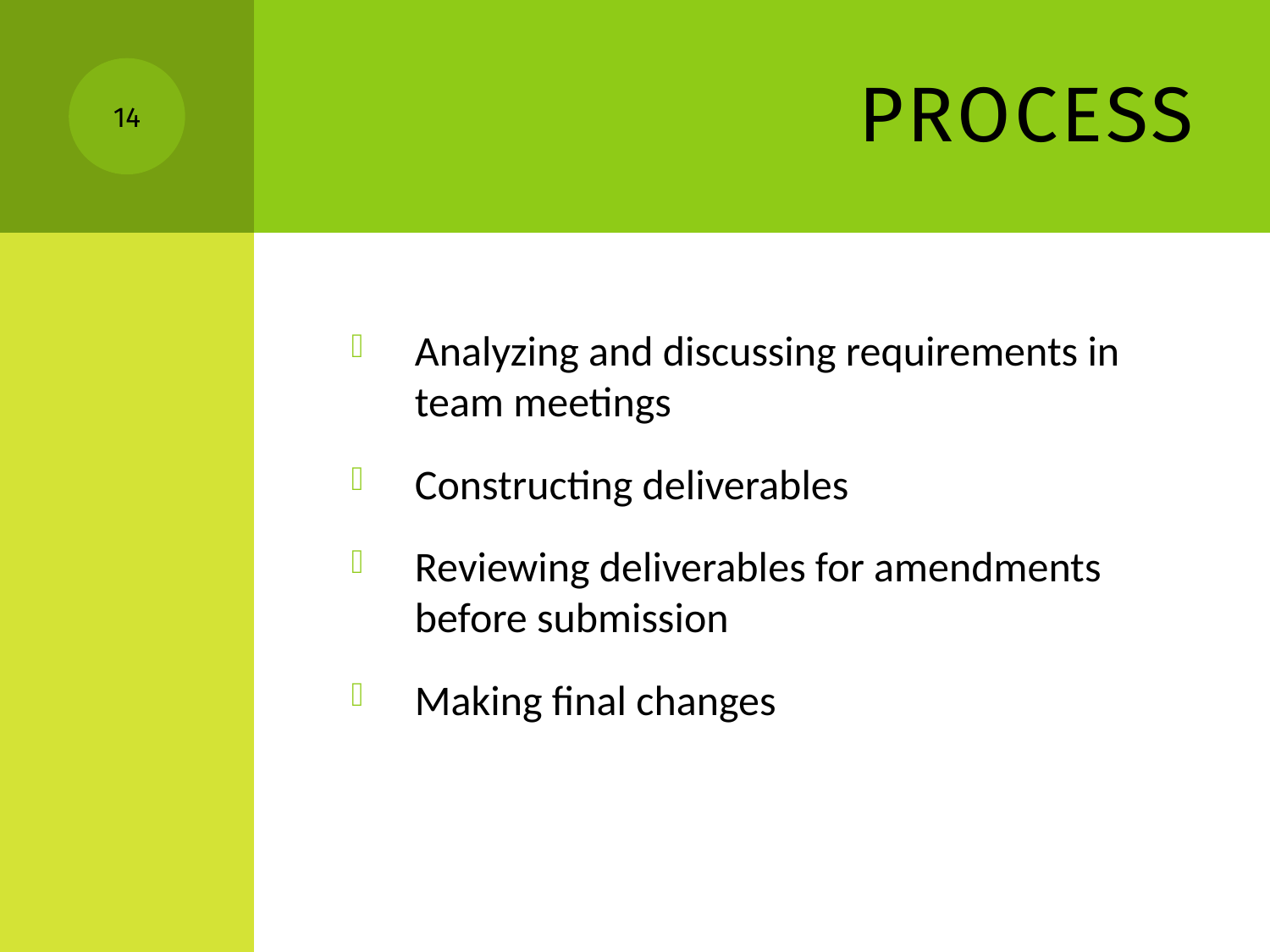

# Process
14
Analyzing and discussing requirements in team meetings
Constructing deliverables
Reviewing deliverables for amendments before submission
Making final changes